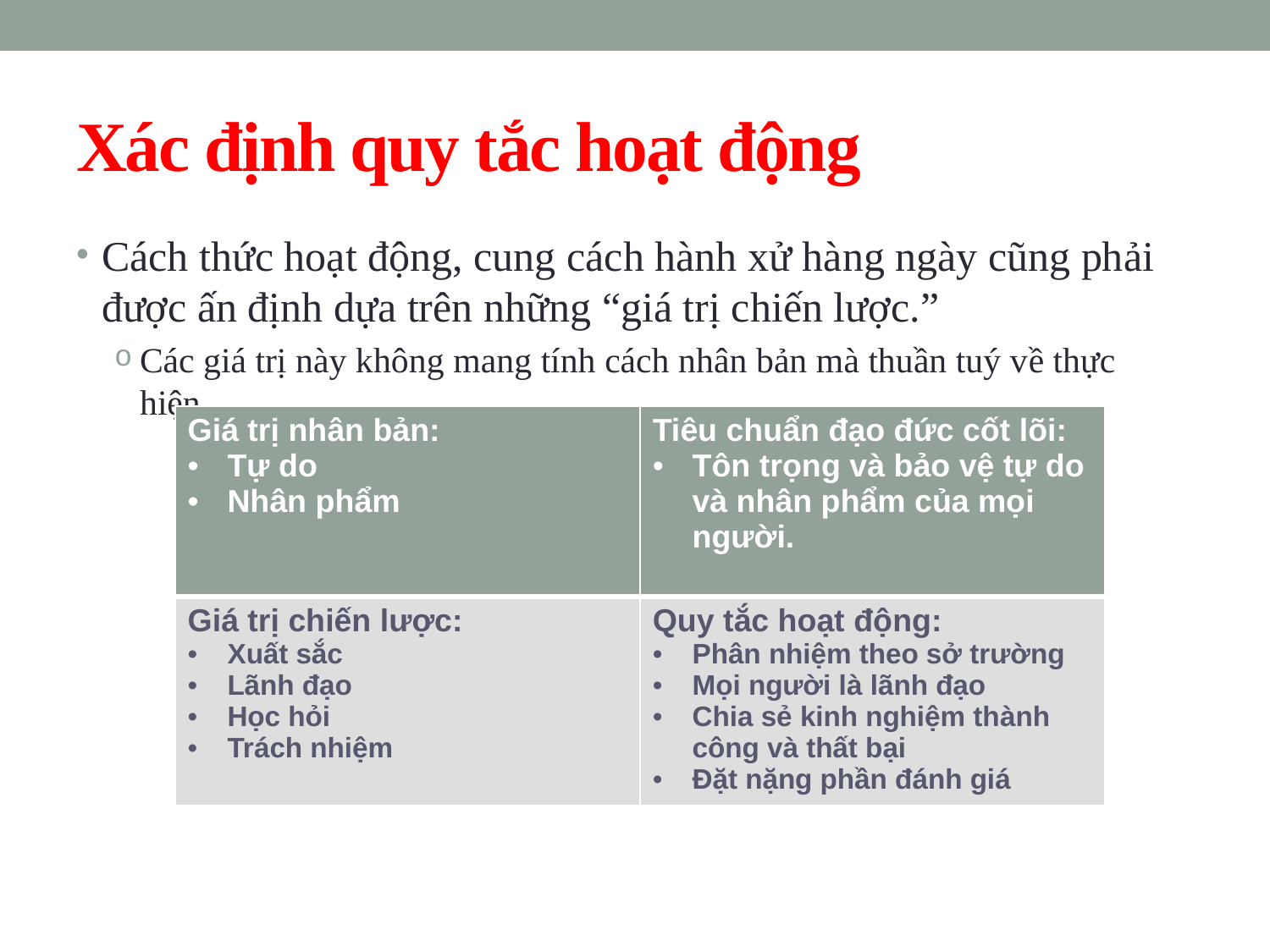

# Xác định quy tắc hoạt động
Cách thức hoạt động, cung cách hành xử hàng ngày cũng phải được ấn định dựa trên những “giá trị chiến lược.”
Các giá trị này không mang tính cách nhân bản mà thuần tuý về thực hiện.
| Giá trị nhân bản: Tự do Nhân phẩm | Tiêu chuẩn đạo đức cốt lõi: Tôn trọng và bảo vệ tự do và nhân phẩm của mọi người. |
| --- | --- |
| Giá trị chiến lược: Xuất sắc Lãnh đạo Học hỏi Trách nhiệm | Quy tắc hoạt động: Phân nhiệm theo sở trường Mọi người là lãnh đạo Chia sẻ kinh nghiệm thành công và thất bại Đặt nặng phần đánh giá |